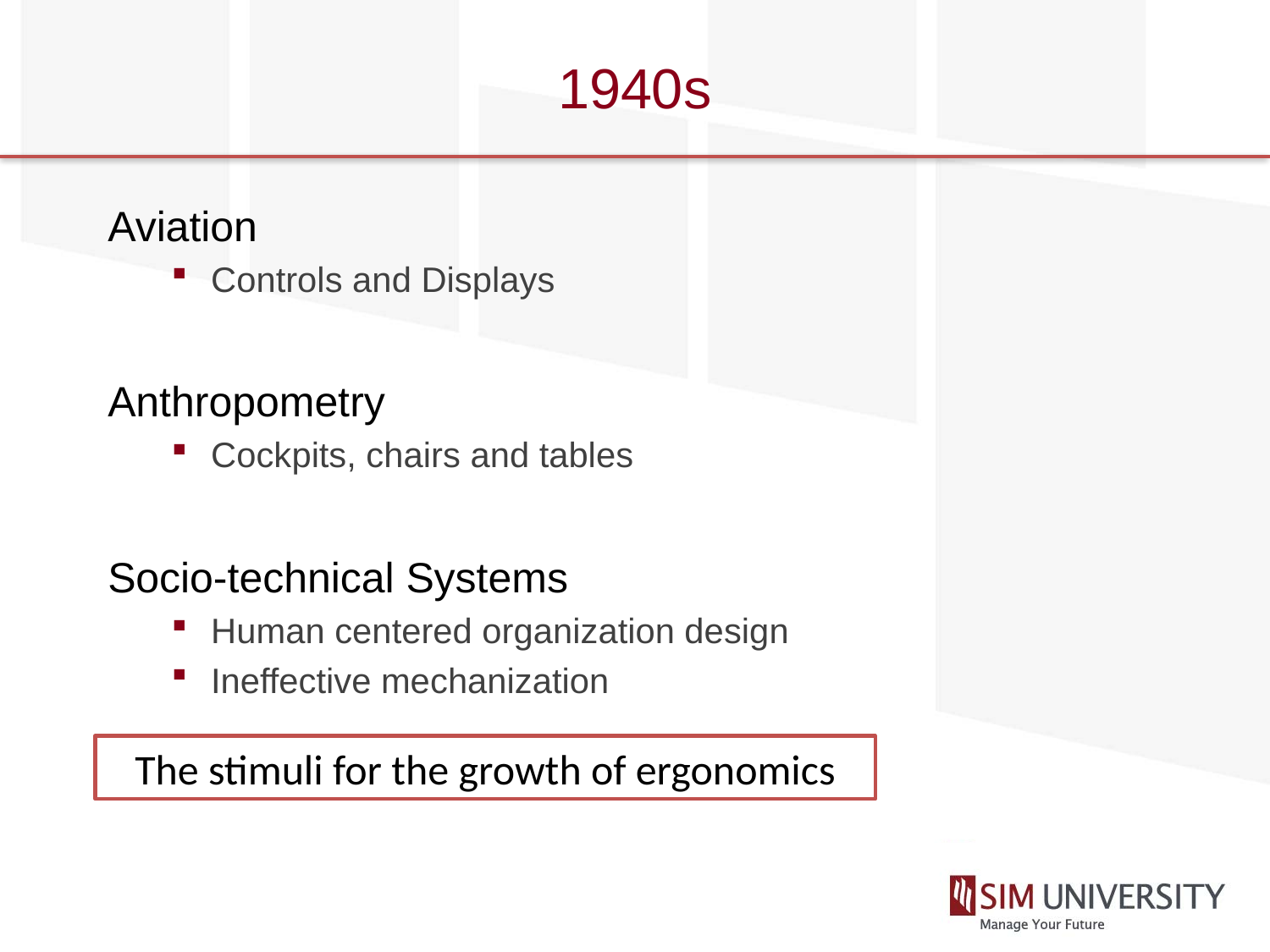

# 1940s
Aviation
Controls and Displays

Anthropometry
Cockpits, chairs and tables

Socio-technical Systems
Human centered organization design
Ineffective mechanization
The stimuli for the growth of ergonomics